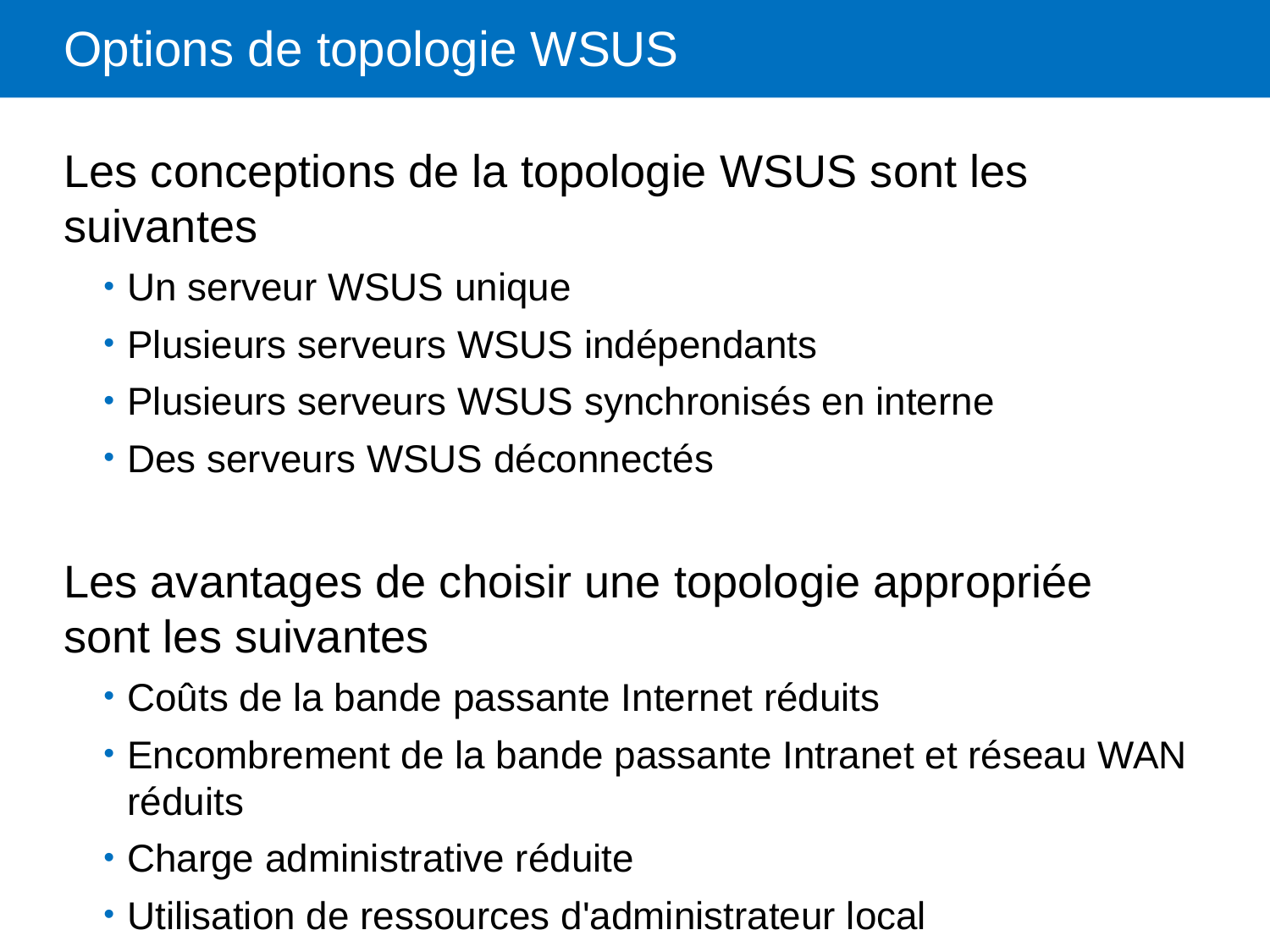

# Options de topologie WSUS
Les conceptions de la topologie WSUS sont les suivantes
Un serveur WSUS unique
Plusieurs serveurs WSUS indépendants
Plusieurs serveurs WSUS synchronisés en interne
Des serveurs WSUS déconnectés

Les avantages de choisir une topologie appropriée sont les suivantes
Coûts de la bande passante Internet réduits
Encombrement de la bande passante Intranet et réseau WAN réduits
Charge administrative réduite
Utilisation de ressources d'administrateur local